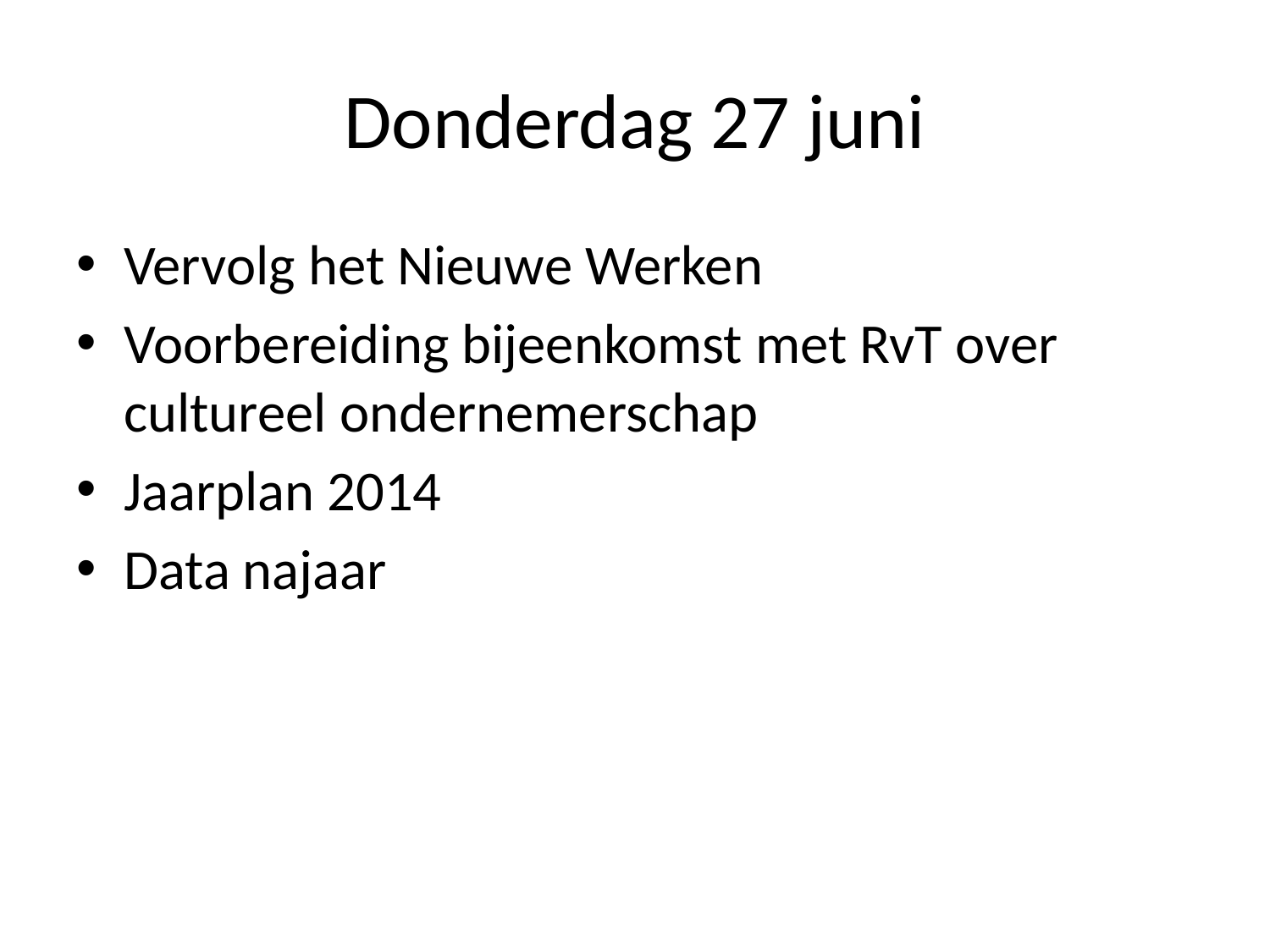

# Donderdag 27 juni
Vervolg het Nieuwe Werken
Voorbereiding bijeenkomst met RvT over cultureel ondernemerschap
Jaarplan 2014
Data najaar